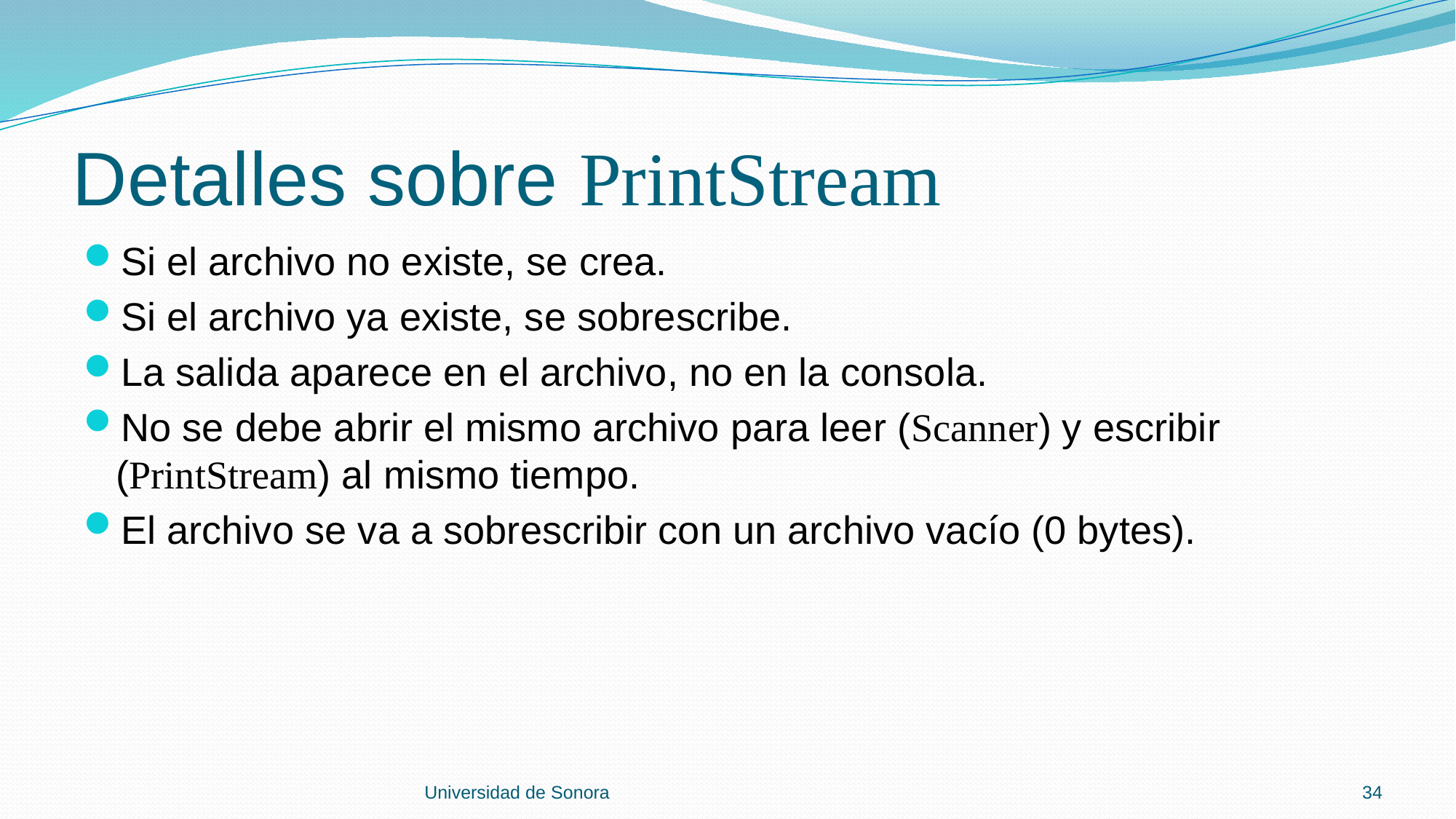

# Detalles sobre PrintStream
Si el archivo no existe, se crea.
Si el archivo ya existe, se sobrescribe.
La salida aparece en el archivo, no en la consola.
No se debe abrir el mismo archivo para leer (Scanner) y escribir (PrintStream) al mismo tiempo.
El archivo se va a sobrescribir con un archivo vacío (0 bytes).

Universidad de Sonora
34